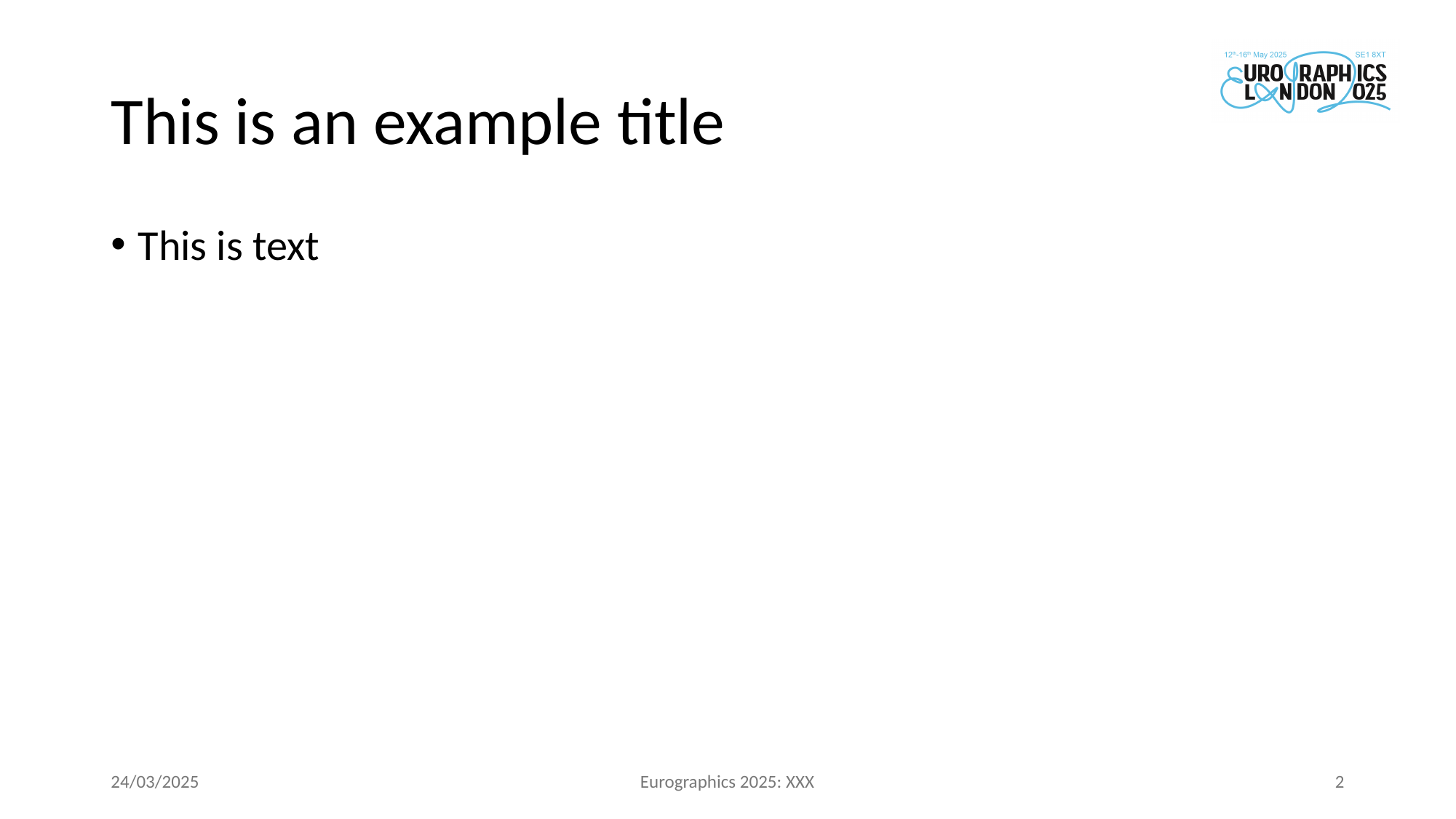

# This is an example title
This is text
24/03/2025
Eurographics 2025: XXX
2